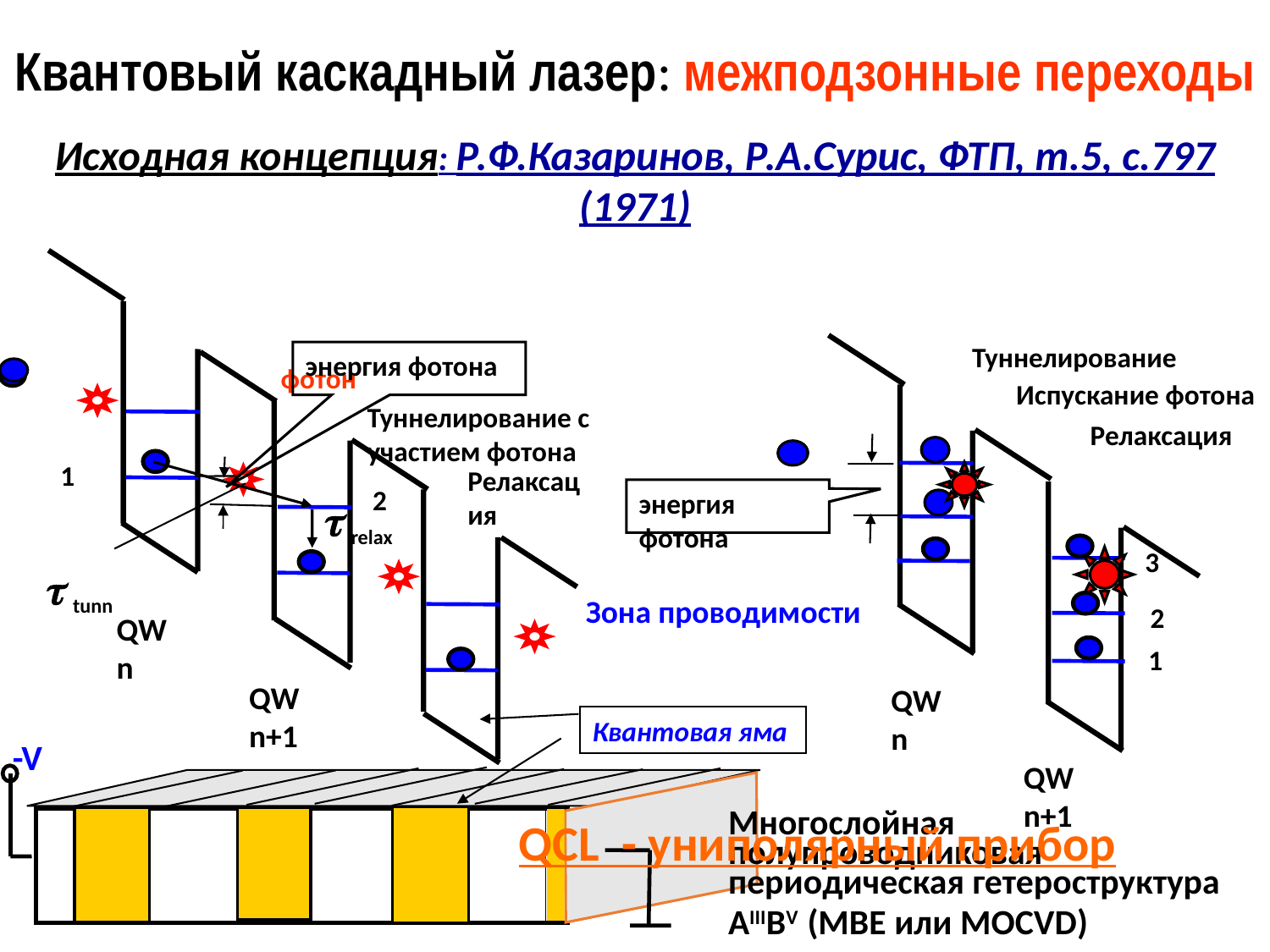

# Квантовый каскадный лазер: межподзонные переходы
Исходная концепция: Р.Ф.Казаринов, Р.А.Сурис, ФТП, т.5, с.797 (1971)

Туннелирование

энергия фотона

фотон

Испускание фотона

Туннелирование с участием фотона

Релаксация

энергия фотона

1

Релаксация

2

τ tunn
τ relax

3

Зона проводимости

2
QW n

1

QW n+1
QW n
Квантовая яма

-V

QW n+1
Многослойная полупроводниковая периодическая гетероструктура
AIIIBV  (MBE или MOCVD)
QCL  - униполярный прибор